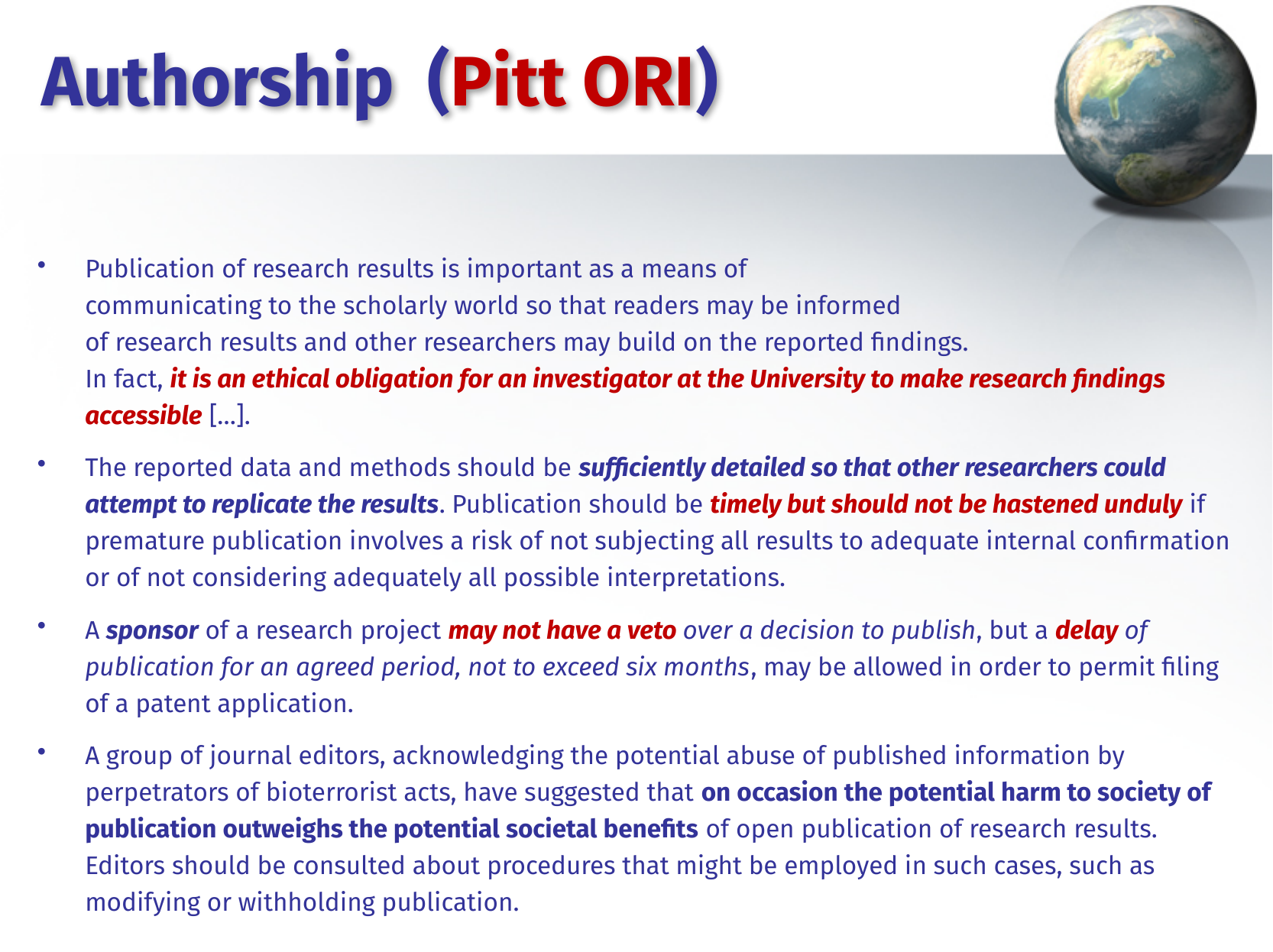

# Authorship  (Pitt ORI)
Publication of research results is important as a means of
communicating to the scholarly world so that readers may be informed
of research results and other researchers may build on the reported findings.
In fact, it is an ethical obligation for an investigator at the University to make research findings accessible […].
The reported data and methods should be sufficiently detailed so that other researchers could attempt to replicate the results. Publication should be timely but should not be hastened unduly if premature publication involves a risk of not subjecting all results to adequate internal confirmation or of not considering adequately all possible interpretations.
A sponsor of a research project may not have a veto over a decision to publish, but a delay of publication for an agreed period, not to exceed six months, may be allowed in order to permit filing of a patent application.
A group of journal editors, acknowledging the potential abuse of published information by perpetrators of bioterrorist acts, have suggested that on occasion the potential harm to society of publication outweighs the potential societal benefits of open publication of research results.
Editors should be consulted about procedures that might be employed in such cases, such as modifying or withholding publication.